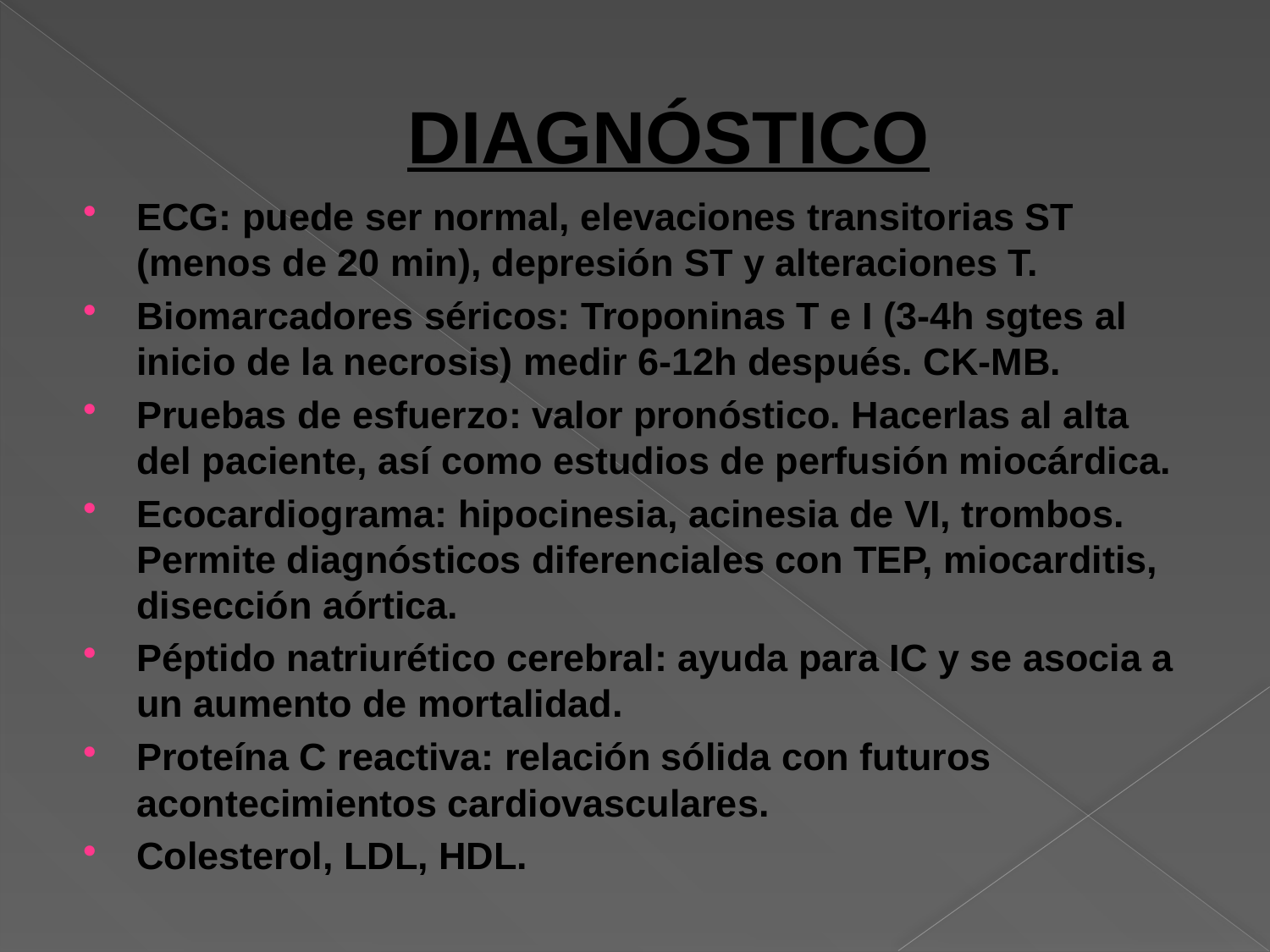

# DIAGNÓSTICO
ECG: puede ser normal, elevaciones transitorias ST (menos de 20 min), depresión ST y alteraciones T.
Biomarcadores séricos: Troponinas T e I (3-4h sgtes al inicio de la necrosis) medir 6-12h después. CK-MB.
Pruebas de esfuerzo: valor pronóstico. Hacerlas al alta del paciente, así como estudios de perfusión miocárdica.
Ecocardiograma: hipocinesia, acinesia de VI, trombos. Permite diagnósticos diferenciales con TEP, miocarditis, disección aórtica.
Péptido natriurético cerebral: ayuda para IC y se asocia a un aumento de mortalidad.
Proteína C reactiva: relación sólida con futuros acontecimientos cardiovasculares.
Colesterol, LDL, HDL.